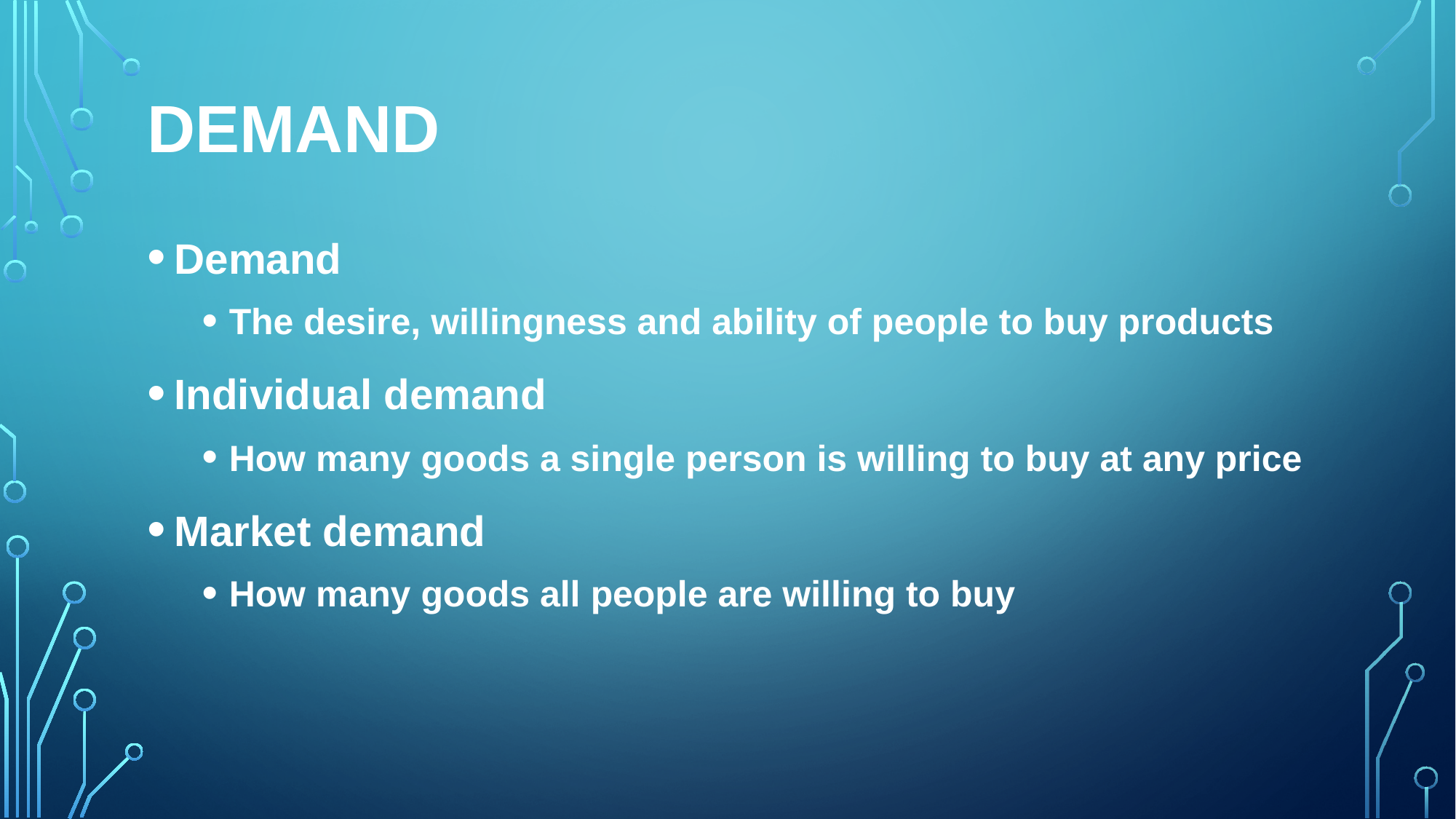

# Demand
Demand
The desire, willingness and ability of people to buy products
Individual demand
How many goods a single person is willing to buy at any price
Market demand
How many goods all people are willing to buy